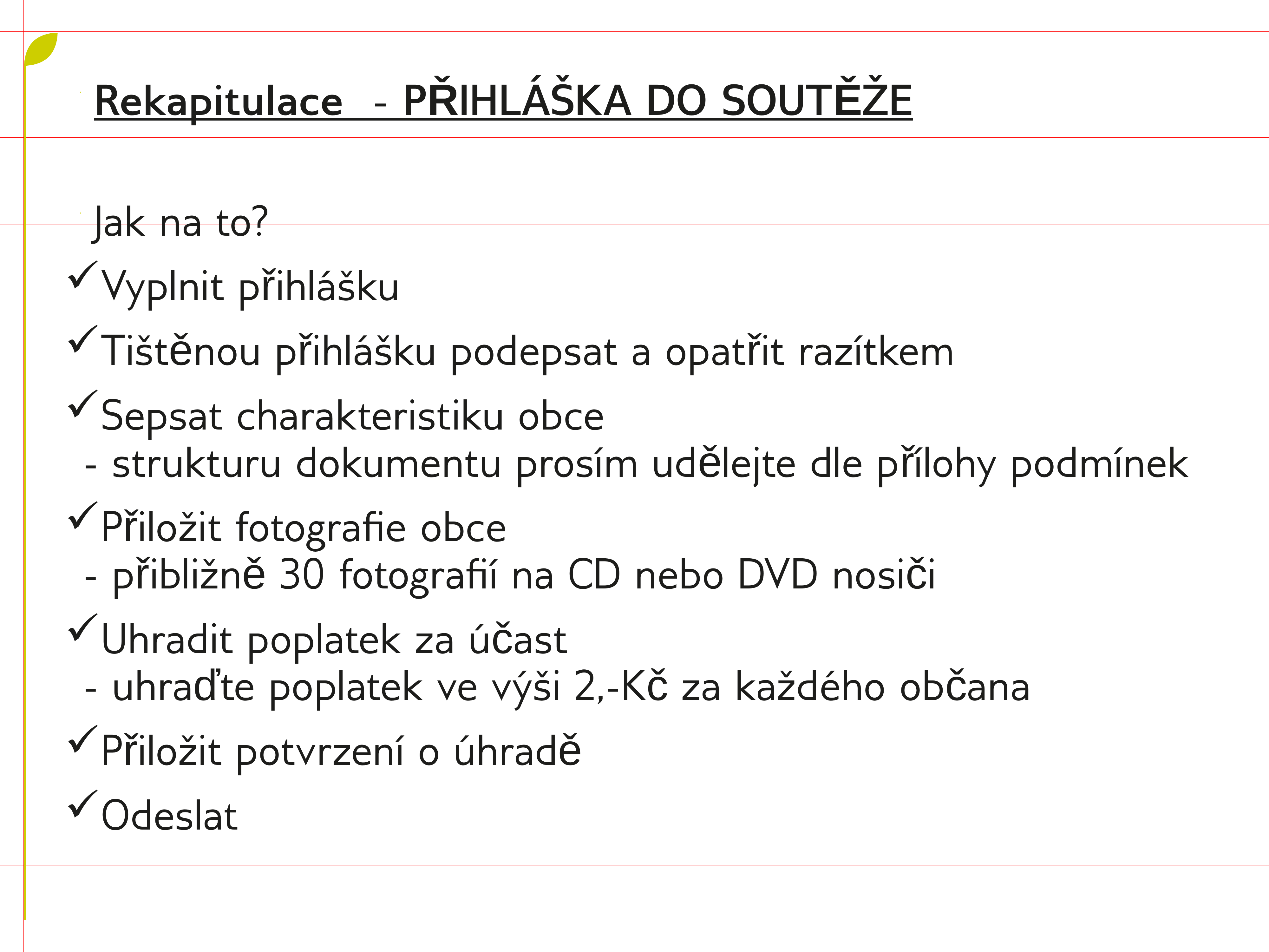

Rekapitulace  - PŘIHLÁŠKA DO SOUTĚŽE

Jak na to?
Vyplnit přihlášku
Tištěnou přihlášku podepsat a opatřit razítkem
Sepsat charakteristiku obce
- strukturu dokumentu prosím udělejte dle přílohy podmínek
Přiložit fotografie obce
- přibližně 30 fotografií na CD nebo DVD nosiči
Uhradit poplatek za účast
- uhraďte poplatek ve výši 2,-Kč za každého občana
Přiložit potvrzení o úhradě
Odeslat